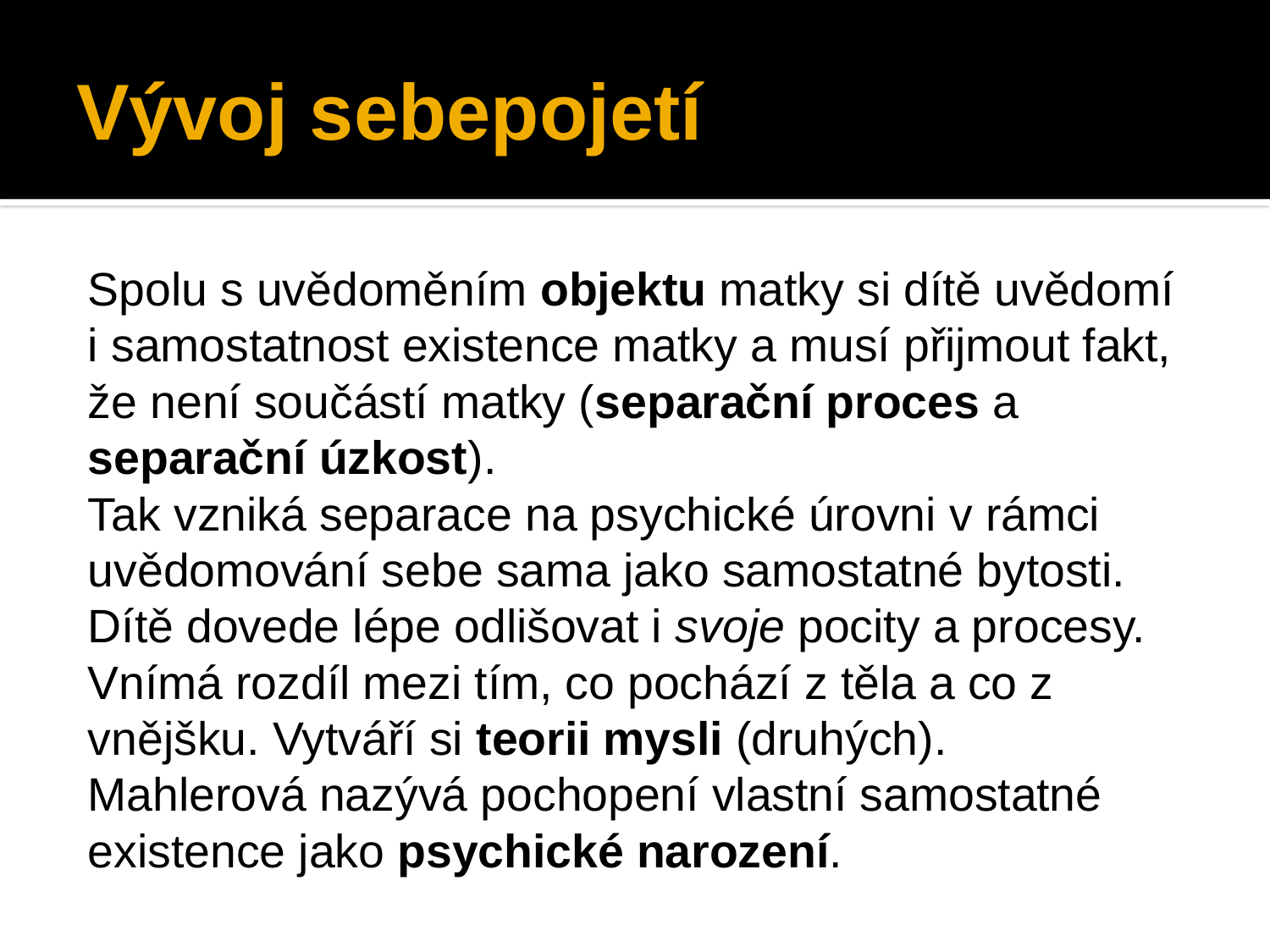

# Vývoj sebepojetí
Spolu s uvědoměním objektu matky si dítě uvědomí i samostatnost existence matky a musí přijmout fakt, že není součástí matky (separační proces a separační úzkost).
Tak vzniká separace na psychické úrovni v rámci uvědomování sebe sama jako samostatné bytosti. Dítě dovede lépe odlišovat i svoje pocity a procesy. Vnímá rozdíl mezi tím, co pochází z těla a co z vnějšku. Vytváří si teorii mysli (druhých).
Mahlerová nazývá pochopení vlastní samostatné existence jako psychické narození.